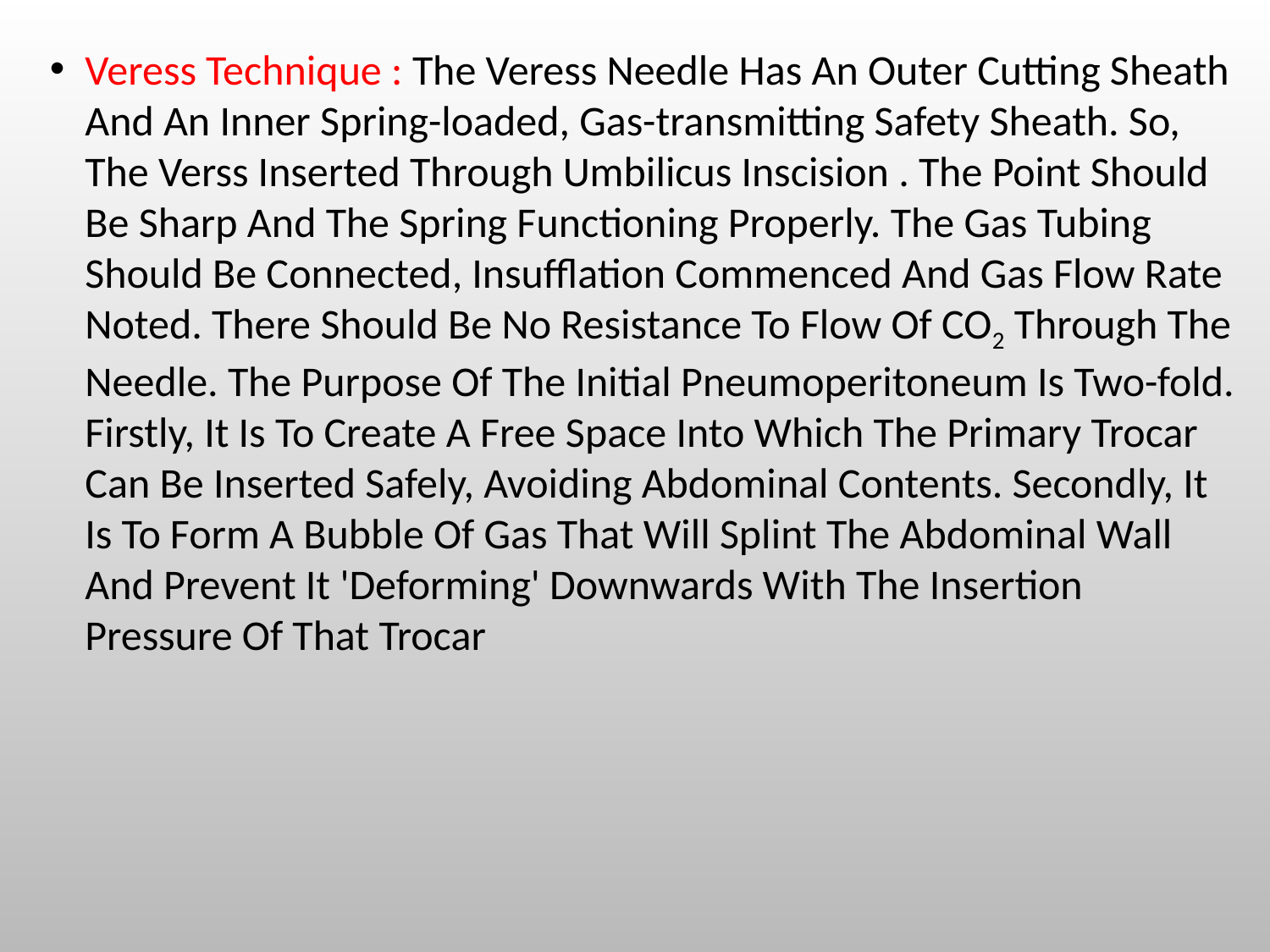

Veress Technique : The Veress Needle Has An Outer Cutting Sheath And An Inner Spring-loaded, Gas-transmitting Safety Sheath. So, The Verss Inserted Through Umbilicus Inscision . The Point Should Be Sharp And The Spring Functioning Properly. The Gas Tubing Should Be Connected, Insufflation Commenced And Gas Flow Rate Noted. There Should Be No Resistance To Flow Of CO2 Through The Needle. The Purpose Of The Initial Pneumoperitoneum Is Two-fold. Firstly, It Is To Create A Free Space Into Which The Primary Trocar Can Be Inserted Safely, Avoiding Abdominal Contents. Secondly, It Is To Form A Bubble Of Gas That Will Splint The Abdominal Wall And Prevent It 'Deforming' Downwards With The Insertion Pressure Of That Trocar